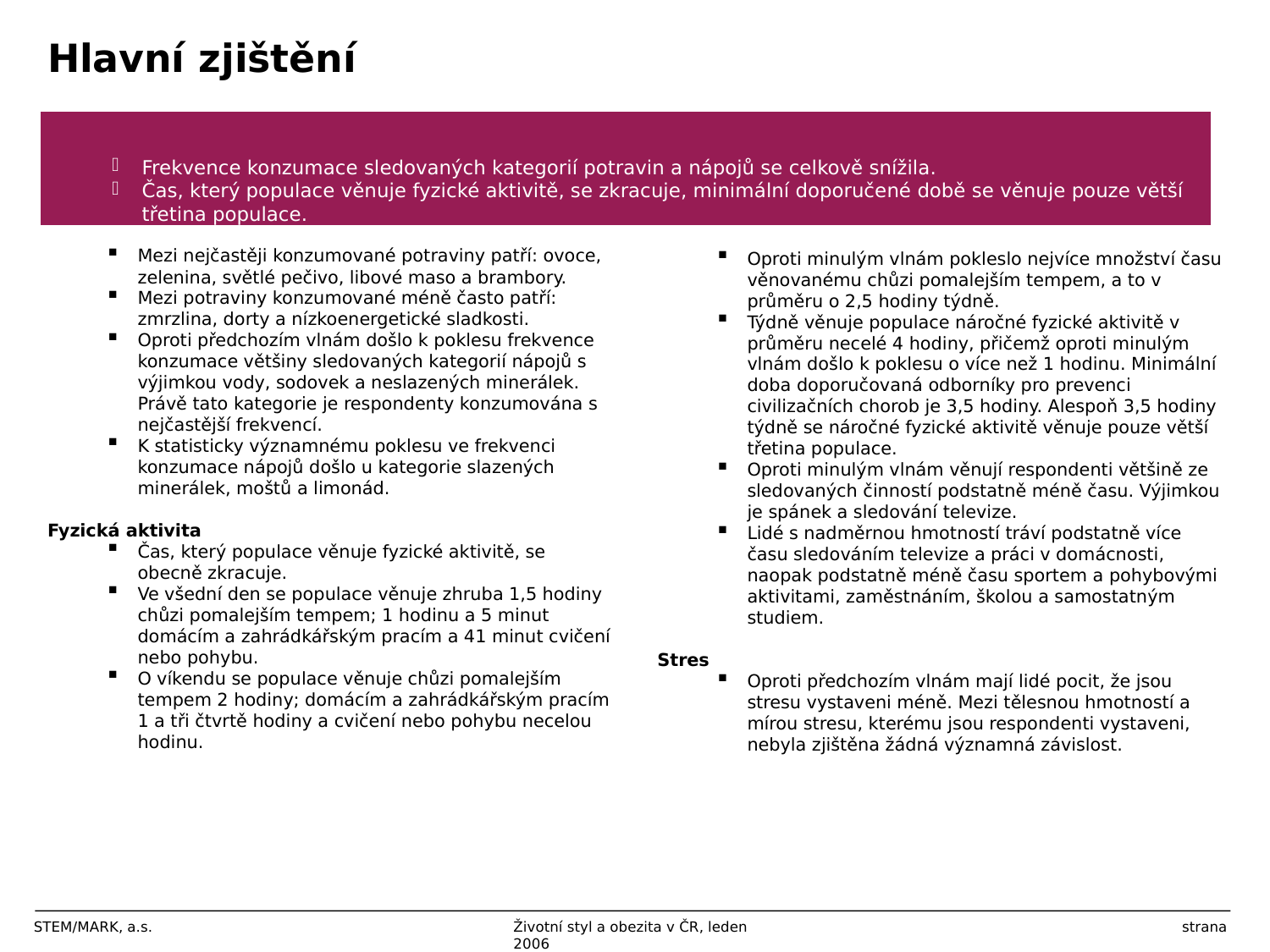

Hlavní zjištění

Frekvence konzumace sledovaných kategorií potravin a nápojů se celkově snížila.
Čas, který populace věnuje fyzické aktivitě, se zkracuje, minimální doporučené době se věnuje pouze větší třetina populace.
Stresovým situacím jsou lidé oproti minulé vlně vystaveni významně méně.
Mezi nejčastěji konzumované potraviny patří: ovoce, zelenina, světlé pečivo, libové maso a brambory.
Mezi potraviny konzumované méně často patří: zmrzlina, dorty a nízkoenergetické sladkosti.
Oproti předchozím vlnám došlo k poklesu frekvence konzumace většiny sledovaných kategorií nápojů s výjimkou vody, sodovek a neslazených minerálek. Právě tato kategorie je respondenty konzumována s nejčastější frekvencí.
K statisticky významnému poklesu ve frekvenci konzumace nápojů došlo u kategorie slazených minerálek, moštů a limonád.

Fyzická aktivita
Čas, který populace věnuje fyzické aktivitě, se obecně zkracuje.
Ve všední den se populace věnuje zhruba 1,5 hodiny chůzi pomalejším tempem; 1 hodinu a 5 minut domácím a zahrádkářským pracím a 41 minut cvičení nebo pohybu.
O víkendu se populace věnuje chůzi pomalejším tempem 2 hodiny; domácím a zahrádkářským pracím 1 a tři čtvrtě hodiny a cvičení nebo pohybu necelou hodinu.

Oproti minulým vlnám pokleslo nejvíce množství času věnovanému chůzi pomalejším tempem, a to v průměru o 2,5 hodiny týdně.
Týdně věnuje populace náročné fyzické aktivitě v průměru necelé 4 hodiny, přičemž oproti minulým vlnám došlo k poklesu o více než 1 hodinu. Minimální doba doporučovaná odborníky pro prevenci civilizačních chorob je 3,5 hodiny. Alespoň 3,5 hodiny týdně se náročné fyzické aktivitě věnuje pouze větší třetina populace.
Oproti minulým vlnám věnují respondenti většině ze sledovaných činností podstatně méně času. Výjimkou je spánek a sledování televize.
Lidé s nadměrnou hmotností tráví podstatně více času sledováním televize a práci v domácnosti, naopak podstatně méně času sportem a pohybovými aktivitami, zaměstnáním, školou a samostatným studiem.

Stres
Oproti předchozím vlnám mají lidé pocit, že jsou stresu vystaveni méně. Mezi tělesnou hmotností a mírou stresu, kterému jsou respondenti vystaveni, nebyla zjištěna žádná významná závislost.